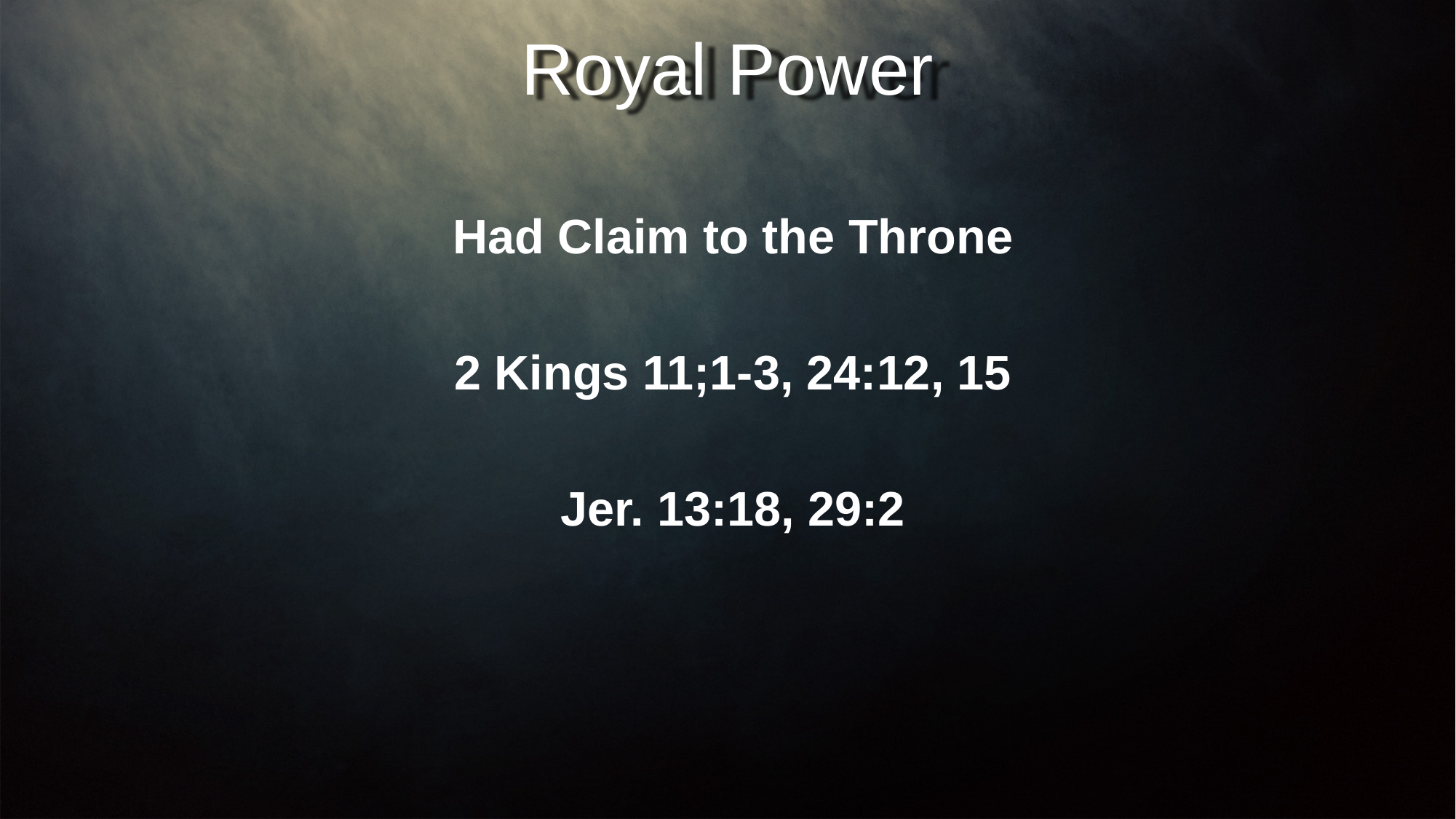

Royal Power

Had Claim to the Throne

2 Kings 11;1-3, 24:12, 15

Jer. 13:18, 29:2